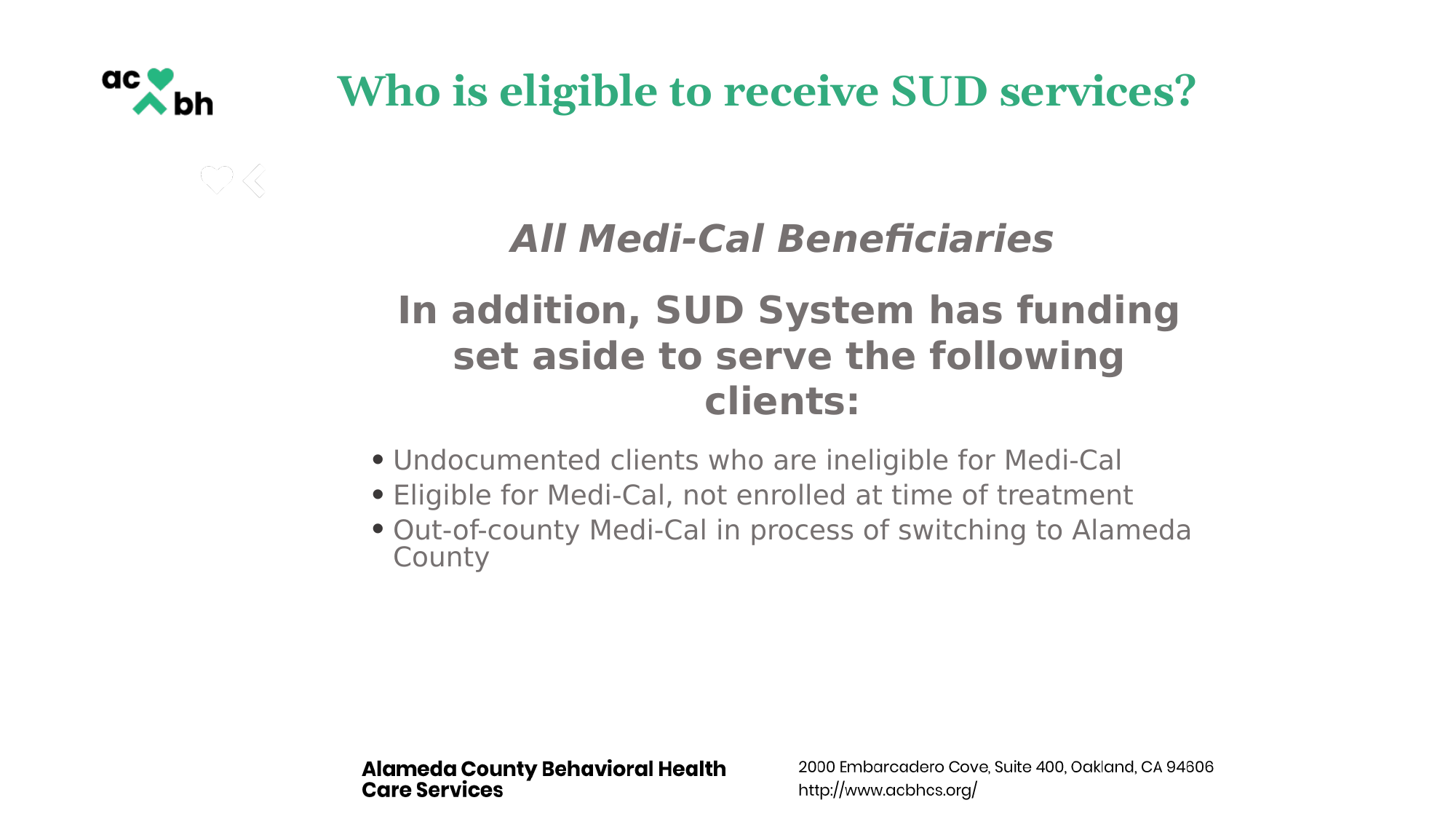

# Who is eligible to receive SUD services?

All Medi-Cal Beneficiaries
In addition, SUD System has funding set aside to serve the following clients:
Undocumented clients who are ineligible for Medi-Cal
Eligible for Medi-Cal, not enrolled at time of treatment
Out-of-county Medi-Cal in process of switching to Alameda County

2